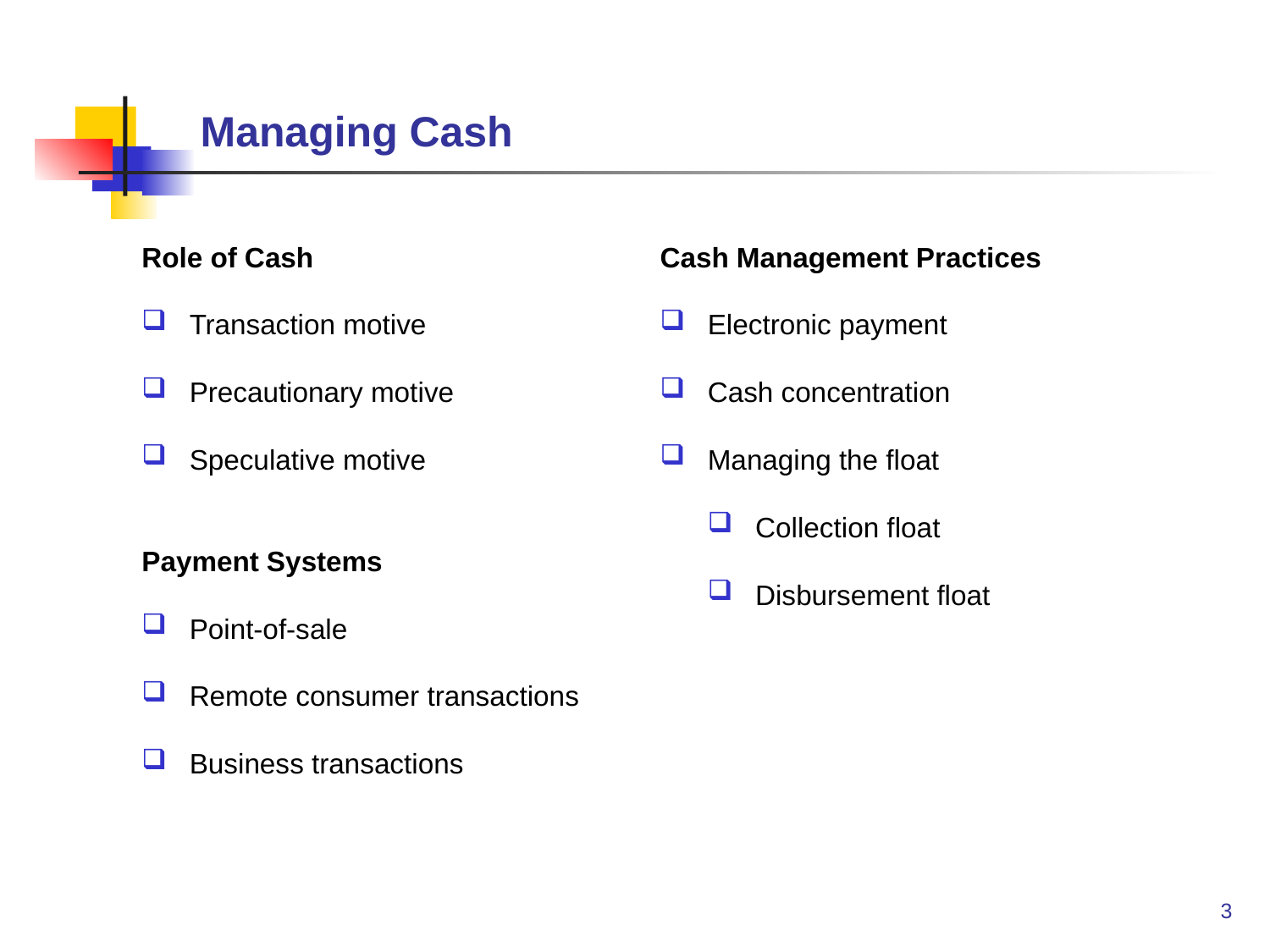

# Managing Cash
Role of Cash

Transaction motive

Precautionary motive

Speculative motive

Payment Systems

Point-of-sale

Remote consumer transactions

Business transactions
Cash Management Practices

Electronic payment

Cash concentration

Managing the float

Collection float

Disbursement float

3